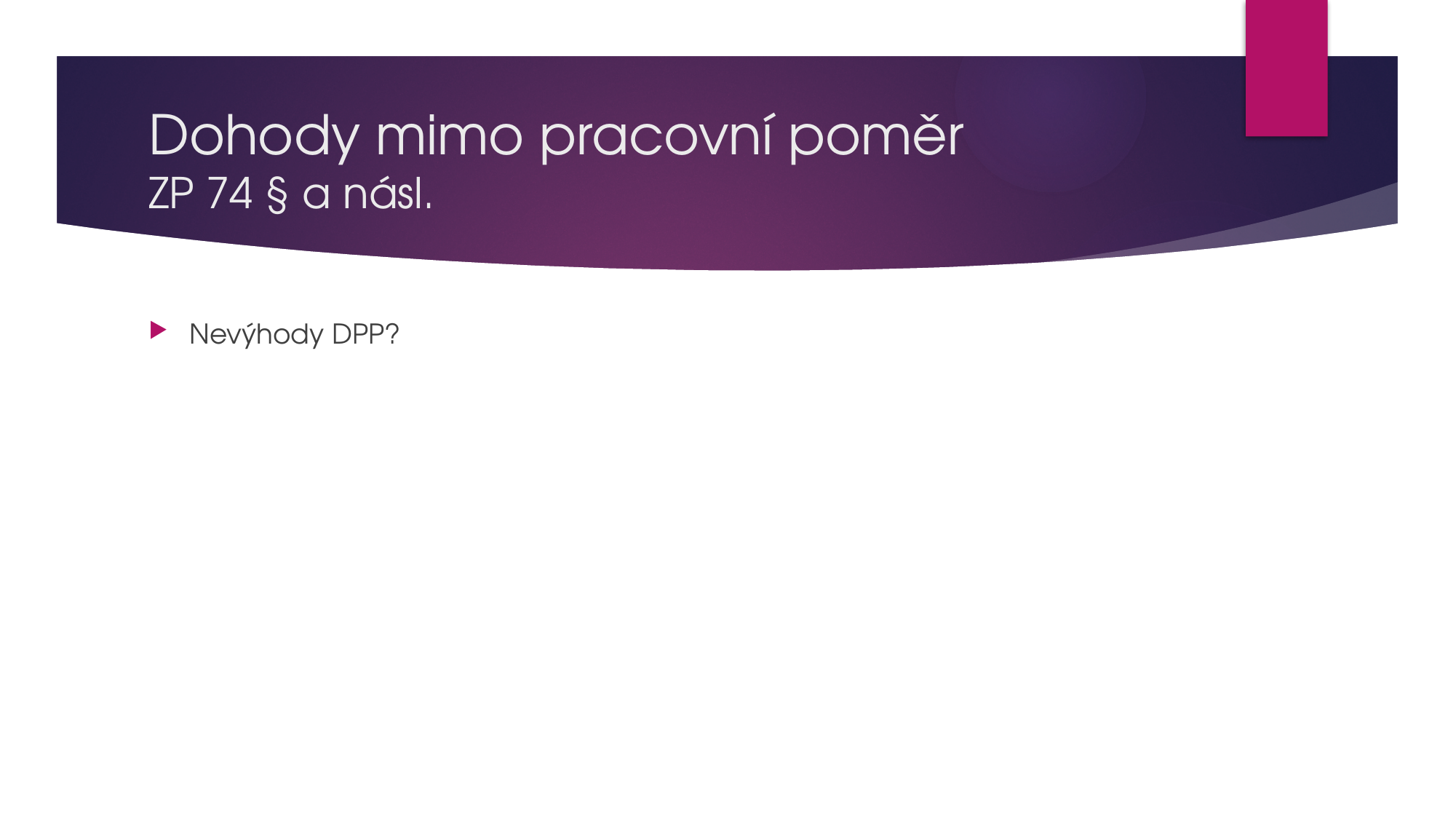

# Dohody mimo pracovní poměr ZP 74 § a násl.
Nevýhody DPP?